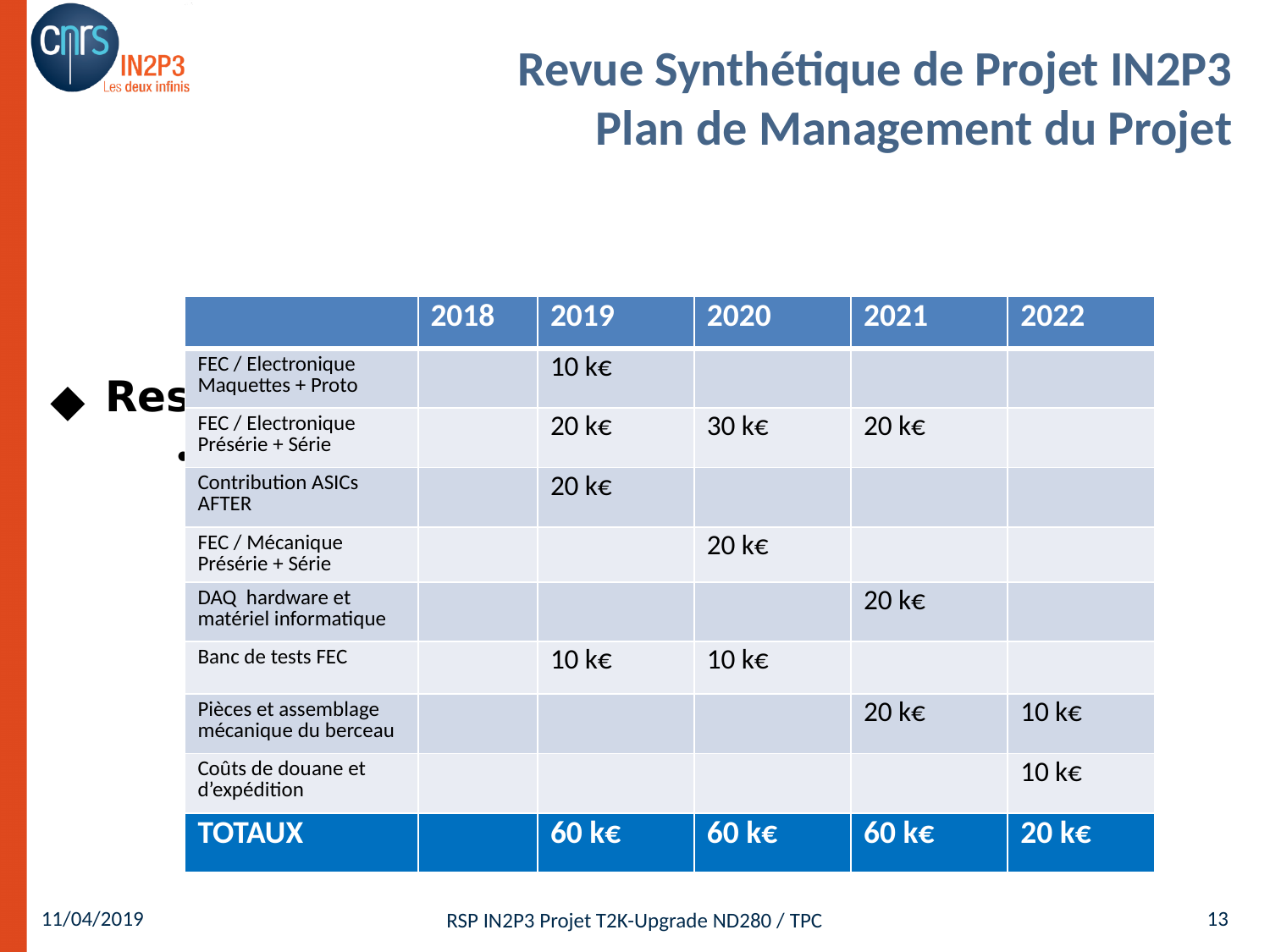

Ressources Financières
Estimation des dépenses
# Revue Synthétique de Projet IN2P3 Plan de Management du Projet
|  | 2018 | 2019 | 2020 | 2021 | 2022 |
| --- | --- | --- | --- | --- | --- |
| FEC / Electronique Maquettes + Proto |  | 10 k€ |  |  |  |
| FEC / Electronique Présérie + Série |  | 20 k€ | 30 k€ | 20 k€ |  |
| Contribution ASICs AFTER |  | 20 k€ |  |  |  |
| FEC / Mécanique Présérie + Série |  |  | 20 k€ |  |  |
| DAQ hardware et matériel informatique |  |  |  | 20 k€ |  |
| Banc de tests FEC |  | 10 k€ | 10 k€ |  |  |
| Pièces et assemblage mécanique du berceau |  |  |  | 20 k€ | 10 k€ |
| Coûts de douane et d’expédition |  |  |  |  | 10 k€ |
| TOTAUX |  | 60 k€ | 60 k€ | 60 k€ | 20 k€ |
11/04/2019
13
RSP IN2P3 Projet T2K-Upgrade ND280 / TPC